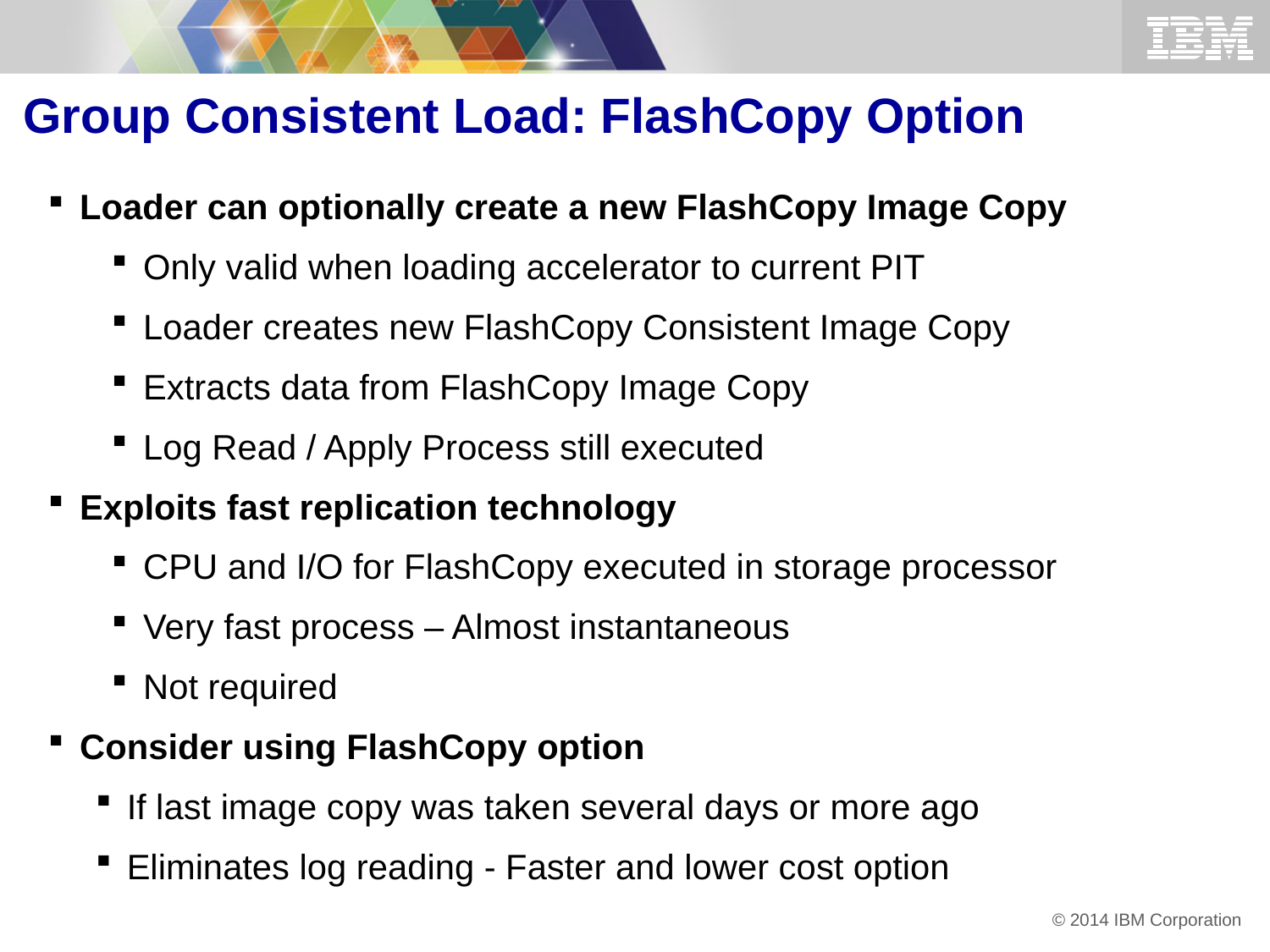

Group Consistent Load: FlashCopy Option
Loader can optionally create a new FlashCopy Image Copy
Only valid when loading accelerator to current PIT
Loader creates new FlashCopy Consistent Image Copy
Extracts data from FlashCopy Image Copy
Log Read / Apply Process still executed
Exploits fast replication technology
CPU and I/O for FlashCopy executed in storage processor
Very fast process – Almost instantaneous
Not required
Consider using FlashCopy option
If last image copy was taken several days or more ago
Eliminates log reading - Faster and lower cost option